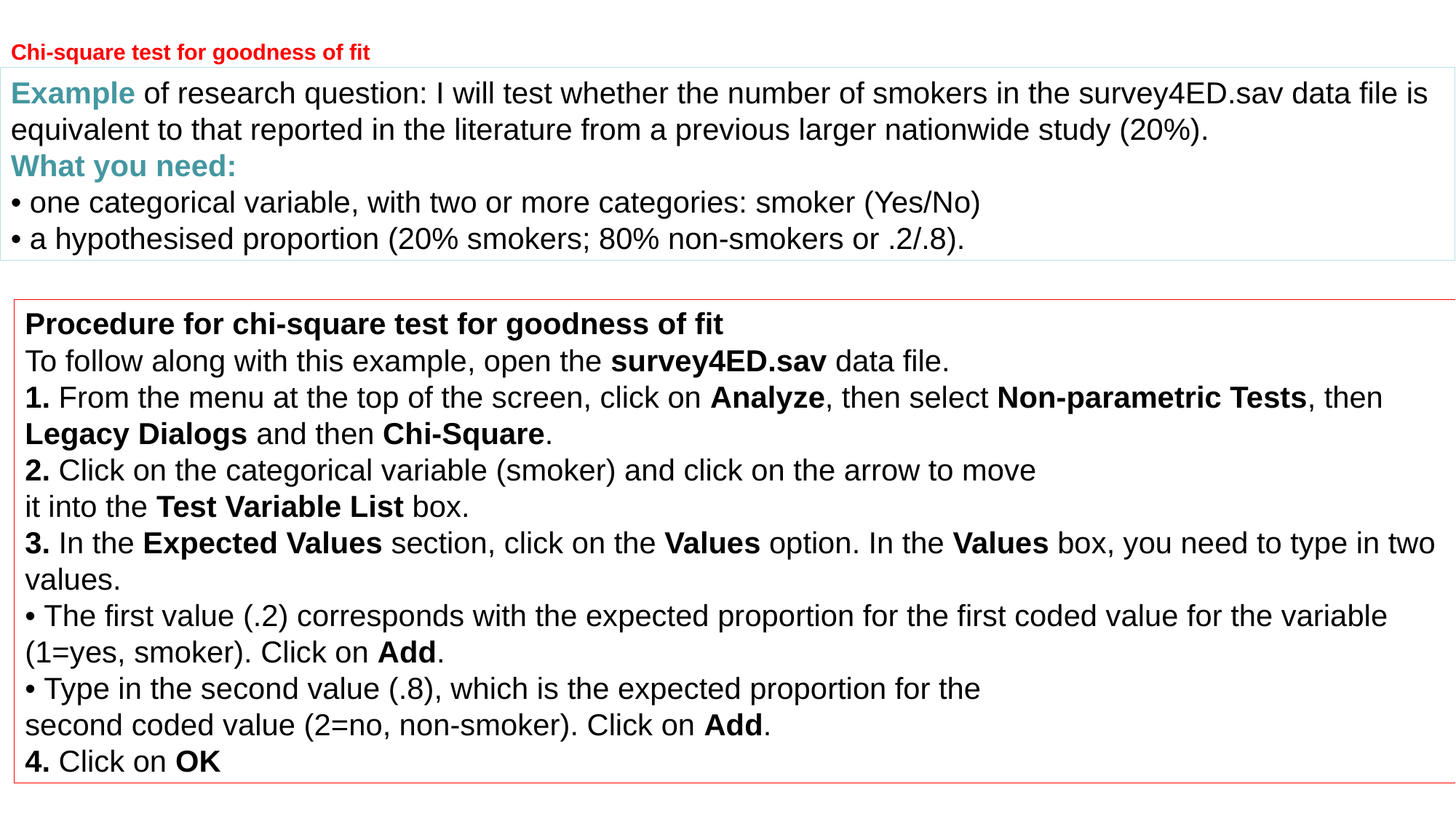

# Chi-square test for goodness of fit
Example of research question: I will test whether the number of smokers in the survey4ED.sav data file is equivalent to that reported in the literature from a previous larger nationwide study (20%).
What you need:
• one categorical variable, with two or more categories: smoker (Yes/No)
• a hypothesised proportion (20% smokers; 80% non-smokers or .2/.8).
Procedure for chi-square test for goodness of fit
To follow along with this example, open the survey4ED.sav data file.
1. From the menu at the top of the screen, click on Analyze, then select Non-parametric Tests, then Legacy Dialogs and then Chi-Square.
2. Click on the categorical variable (smoker) and click on the arrow to move
it into the Test Variable List box.
3. In the Expected Values section, click on the Values option. In the Values box, you need to type in two values.
• The first value (.2) corresponds with the expected proportion for the first coded value for the variable (1=yes, smoker). Click on Add.
• Type in the second value (.8), which is the expected proportion for the
second coded value (2=no, non-smoker). Click on Add.
4. Click on OK